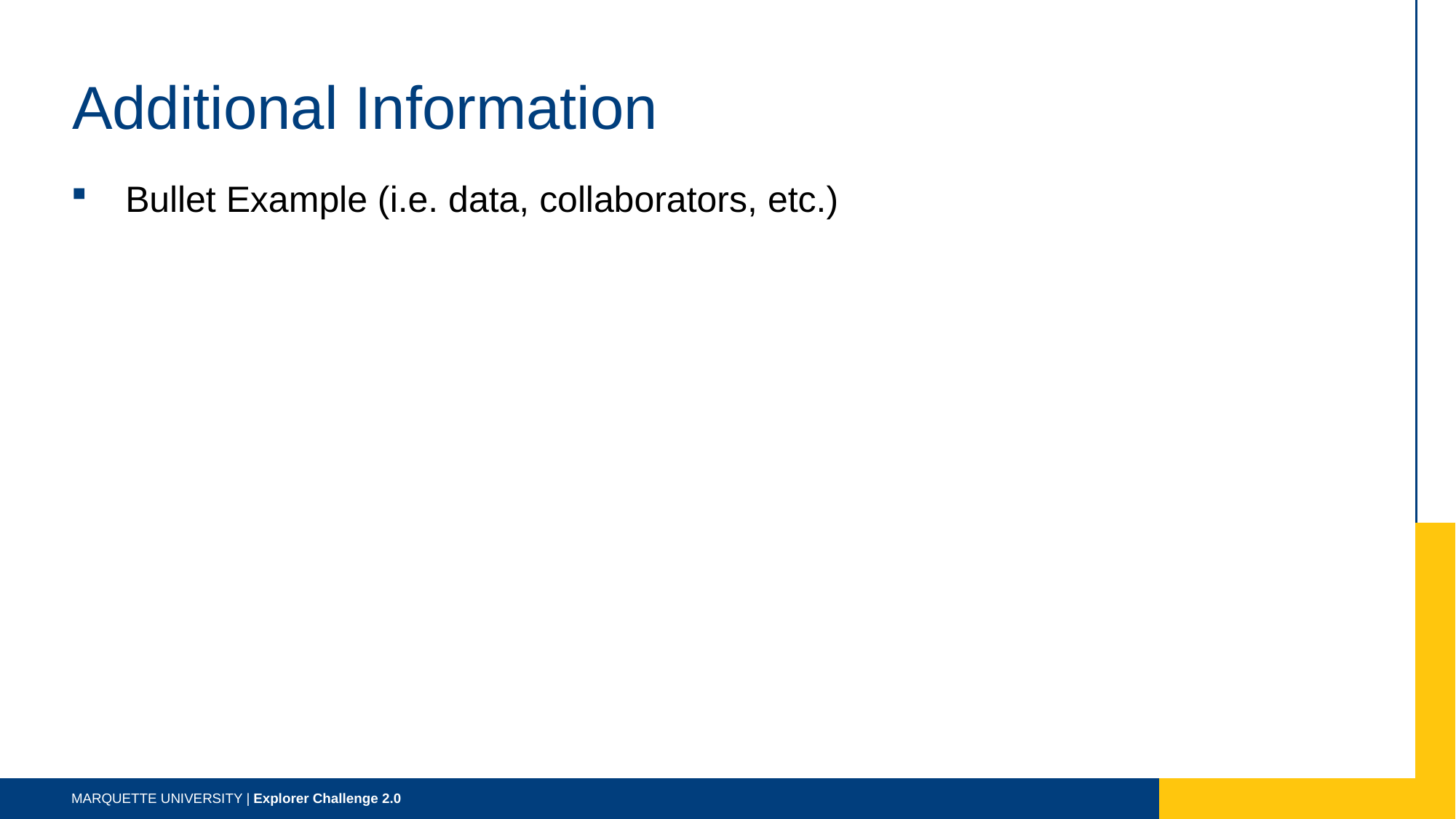

# Additional Information
Bullet Example (i.e. data, collaborators, etc.)
MARQUETTE UNIVERSITY | Explorer Challenge 2.0